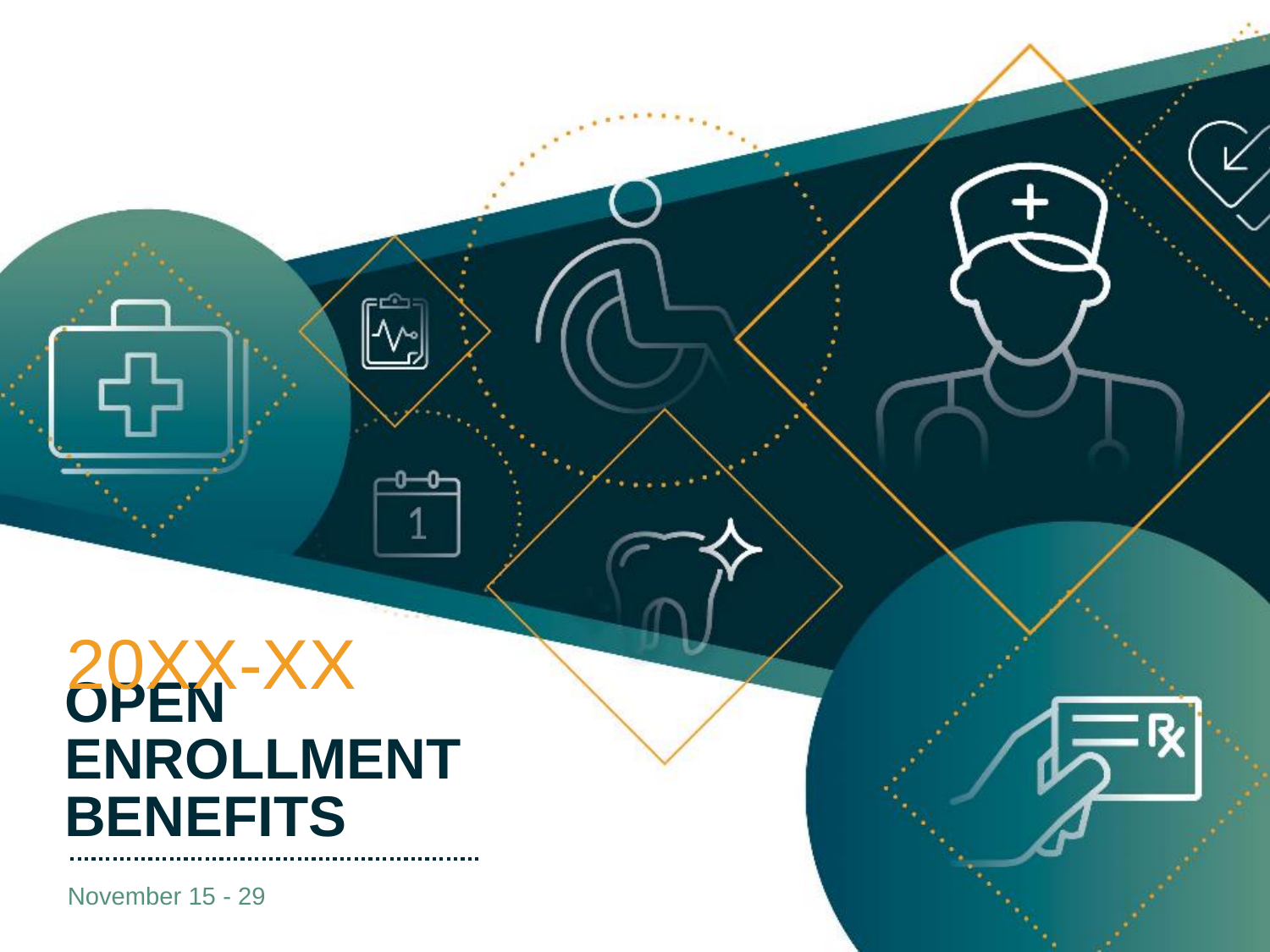

20XX-XX
OPEN
ENROLLMENT
BENEFITS
November 15 - 29